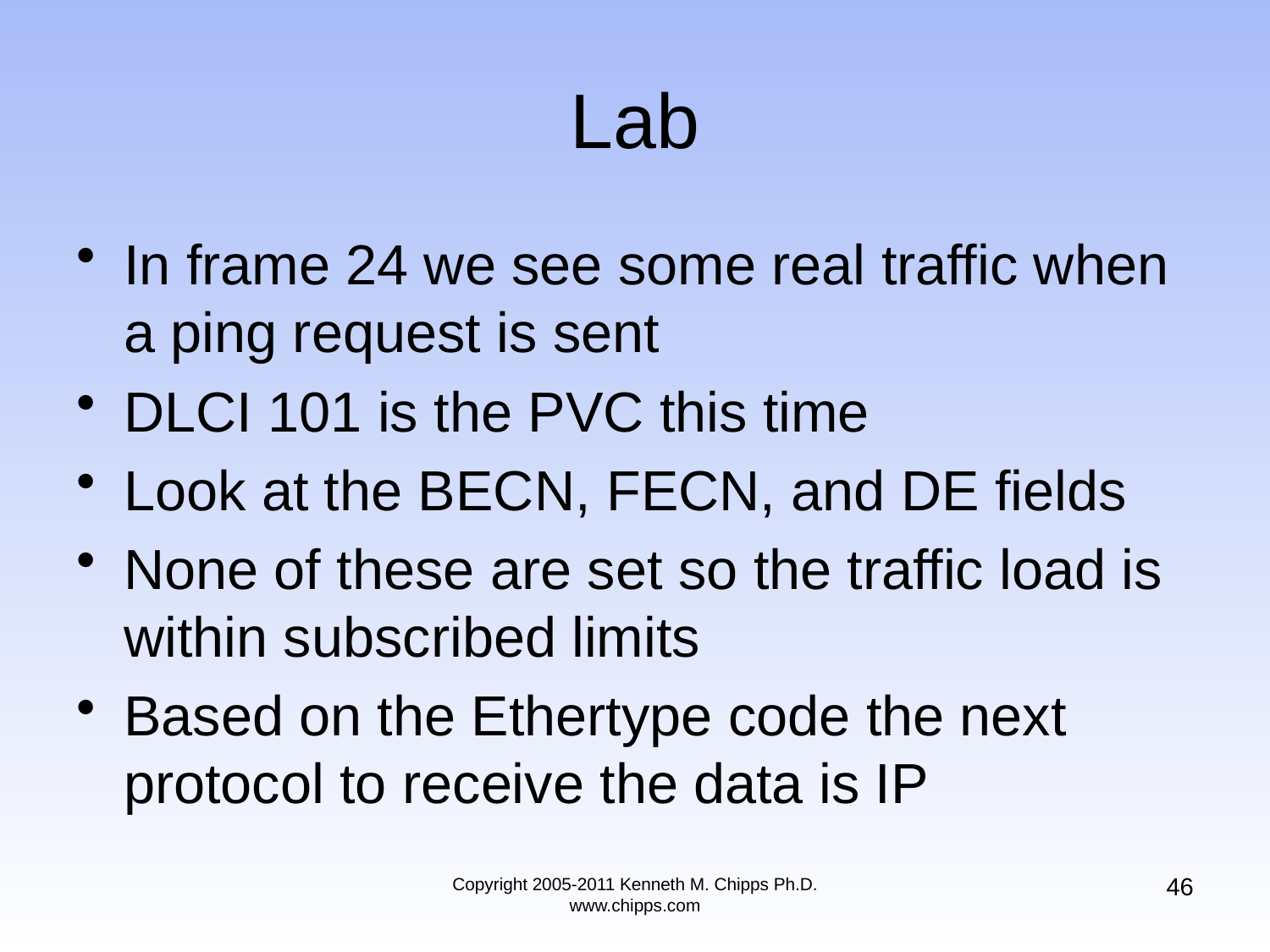

# Lab
In frame 24 we see some real traffic when a ping request is sent
DLCI 101 is the PVC this time
Look at the BECN, FECN, and DE fields
None of these are set so the traffic load is within subscribed limits
Based on the Ethertype code the next protocol to receive the data is IP
46
Copyright 2005-2011 Kenneth M. Chipps Ph.D. www.chipps.com